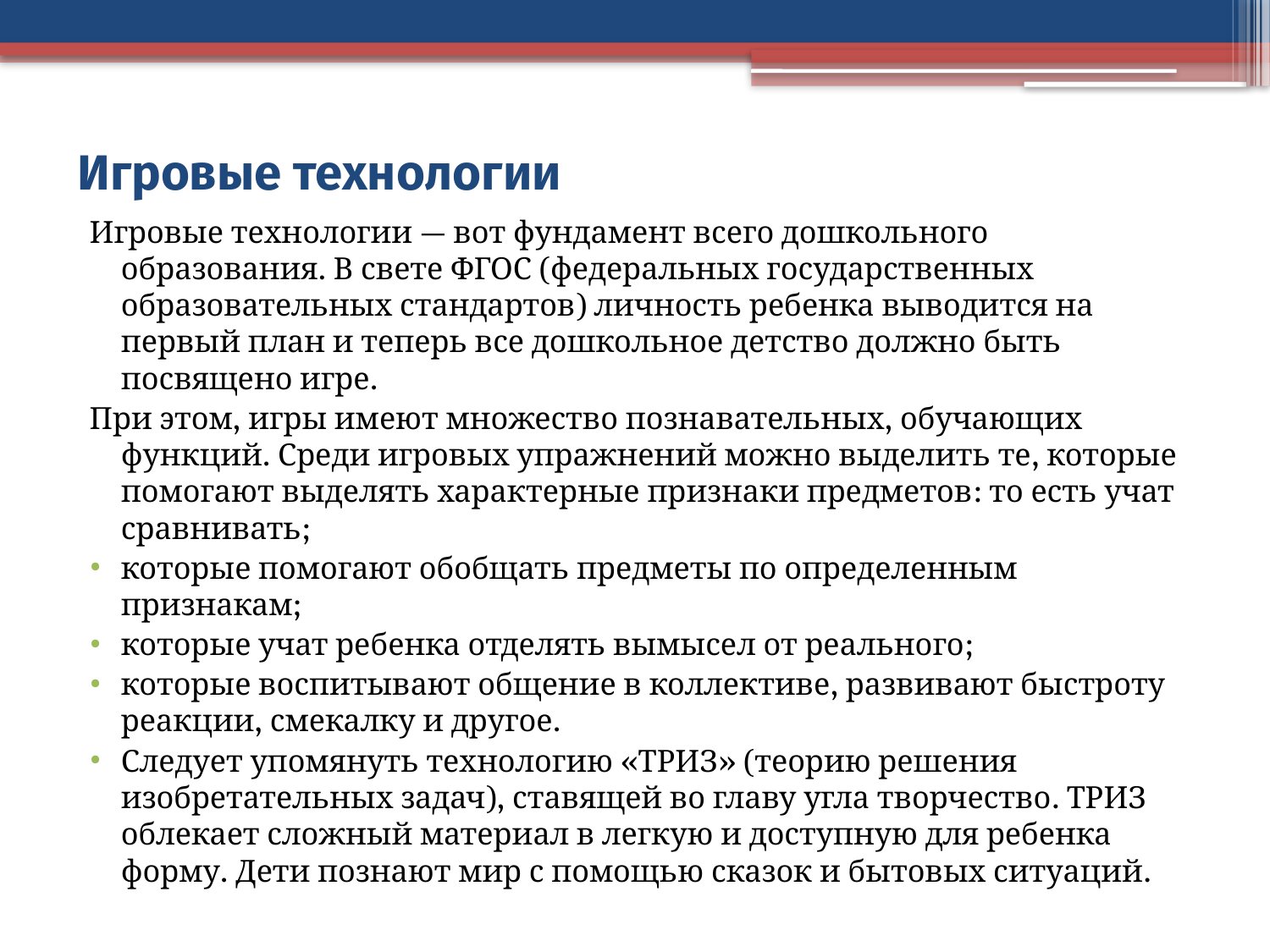

# Игровые технологии
Игровые технологии — вот фундамент всего дошкольного образования. В свете ФГОС (федеральных государственных образовательных стандартов) личность ребенка выводится на первый план и теперь все дошкольное детство должно быть посвящено игре.
При этом, игры имеют множество познавательных, обучающих функций. Среди игровых упражнений можно выделить те, которые помогают выделять характерные признаки предметов: то есть учат сравнивать;
которые помогают обобщать предметы по определенным признакам;
которые учат ребенка отделять вымысел от реального;
которые воспитывают общение в коллективе, развивают быстроту реакции, смекалку и другое.
Следует упомянуть технологию «ТРИЗ» (теорию решения изобретательных задач), ставящей во главу угла творчество. ТРИЗ облекает сложный материал в легкую и доступную для ребенка форму. Дети познают мир с помощью сказок и бытовых ситуаций.